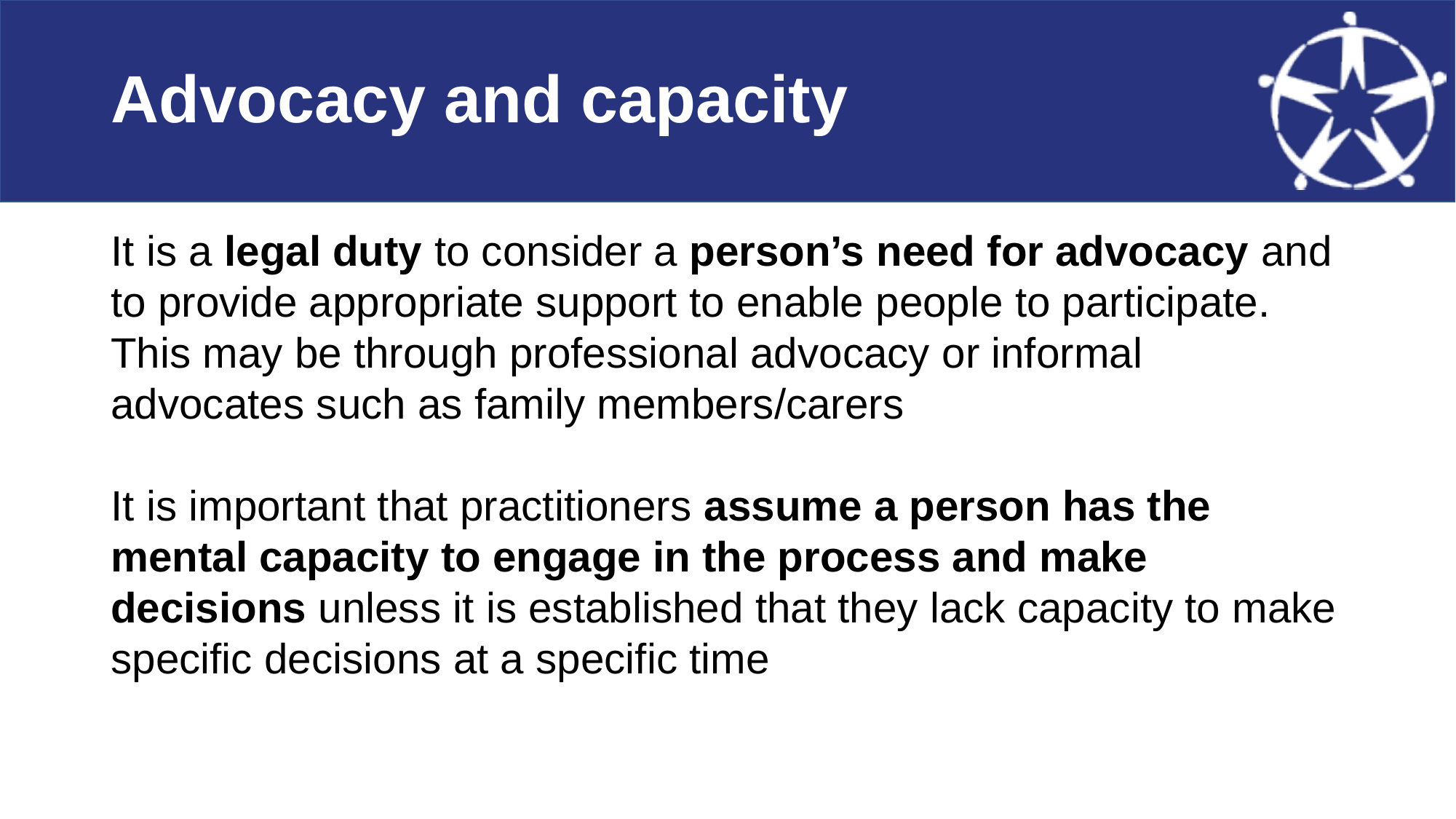

# Advocacy and capacity
It is a legal duty to consider a person’s need for advocacy and to provide appropriate support to enable people to participate. This may be through professional advocacy or informal advocates such as family members/carers

It is important that practitioners assume a person has the mental capacity to engage in the process and make decisions unless it is established that they lack capacity to make specific decisions at a specific time